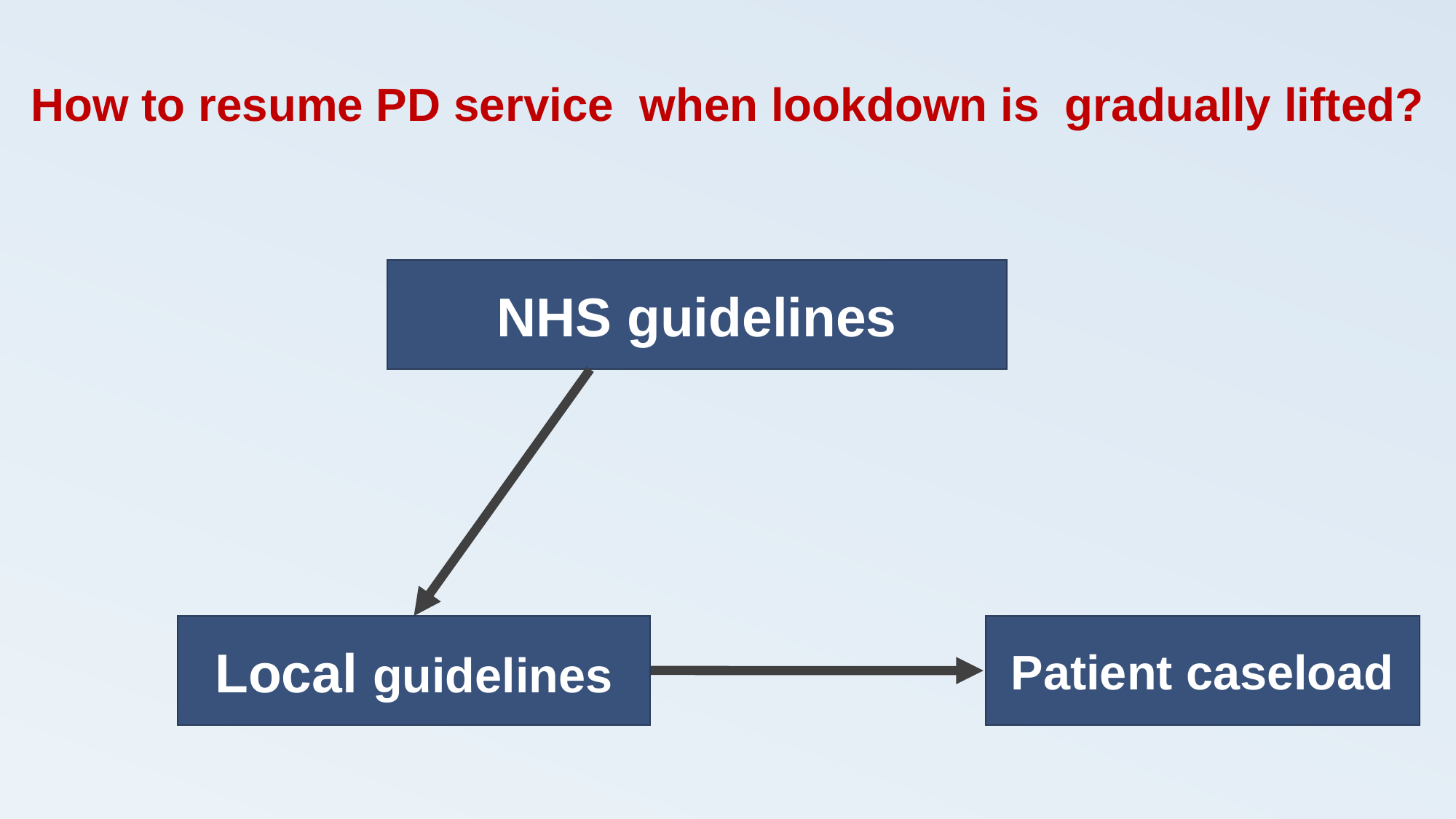

# How to resume PD service  when lookdown is  gradually lifted?
NHS guidelines
Local guidelines
Patient caseload